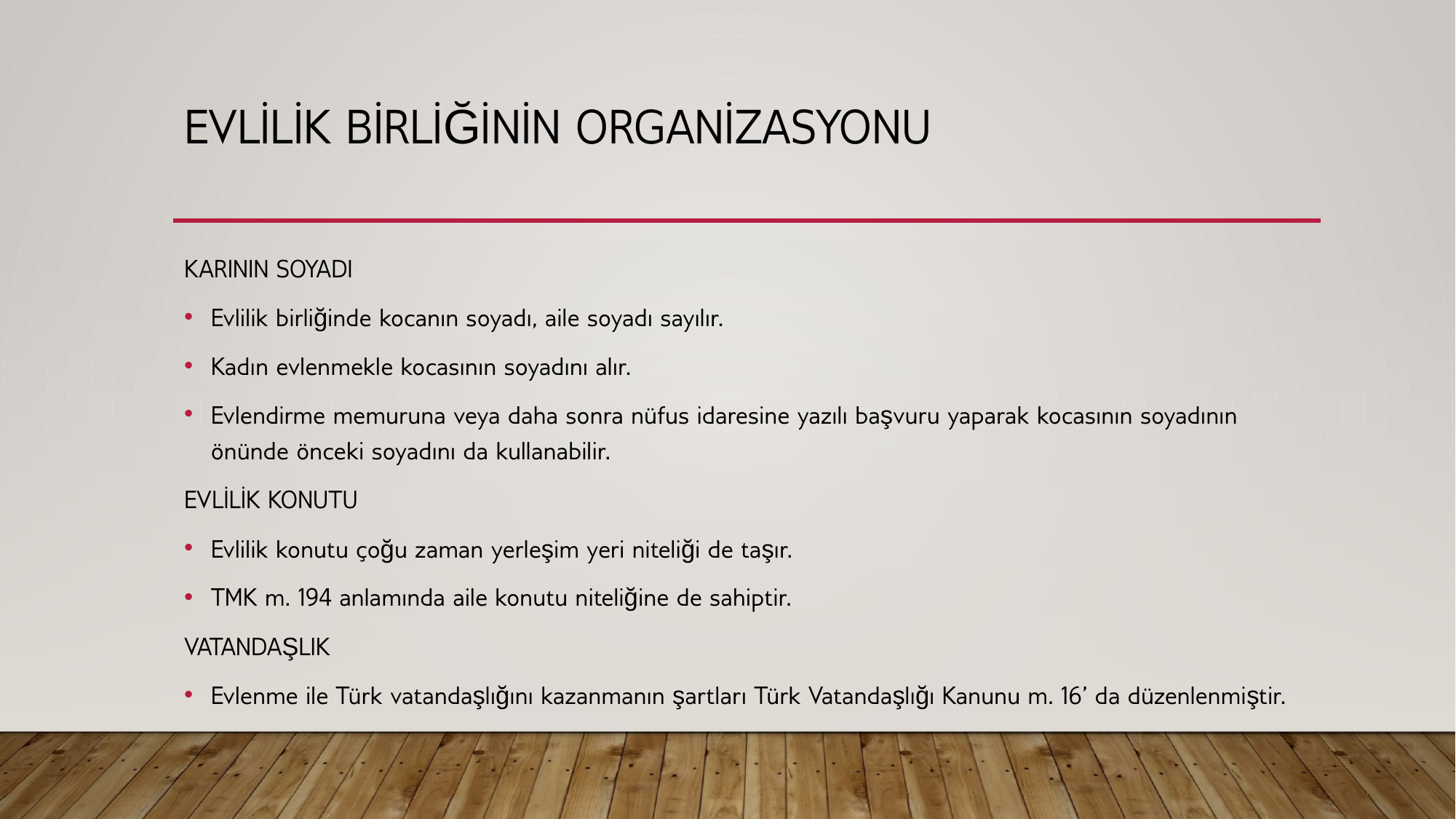

# EVLİLİK BİRLİĞİNİN ORGANİZASYONU
KARININ SOYADI
Evlilik birliğinde kocanın soyadı, aile soyadı sayılır.
Kadın evlenmekle kocasının soyadını alır.
Evlendirme memuruna veya daha sonra nüfus idaresine yazılı başvuru yaparak kocasının soyadının önünde önceki soyadını da kullanabilir.
EVLİLİK KONUTU
Evlilik konutu çoğu zaman yerleşim yeri niteliği de taşır.
TMK m. 194 anlamında aile konutu niteliğine de sahiptir.
VATANDAŞLIK
Evlenme ile Türk vatandaşlığını kazanmanın şartları Türk Vatandaşlığı Kanunu m. 16’ da düzenlenmiştir.